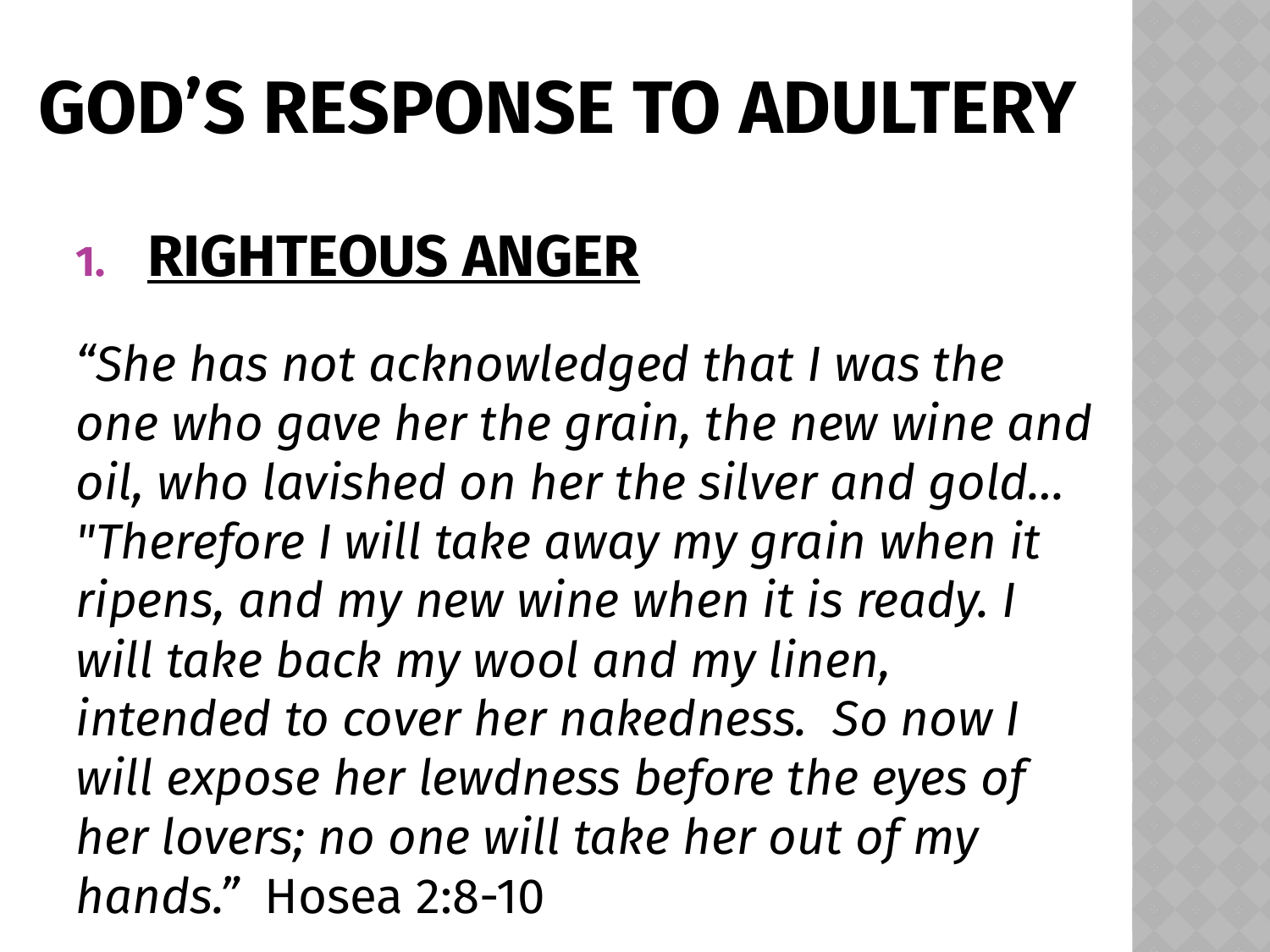

# GOD’S RESPONSE TO ADULTERY
Righteous Anger

“She has not acknowledged that I was the one who gave her the grain, the new wine and oil, who lavished on her the silver and gold…  "Therefore I will take away my grain when it ripens, and my new wine when it is ready. I will take back my wool and my linen, intended to cover her nakedness.  So now I will expose her lewdness before the eyes of her lovers; no one will take her out of my hands.”  Hosea 2:8-10